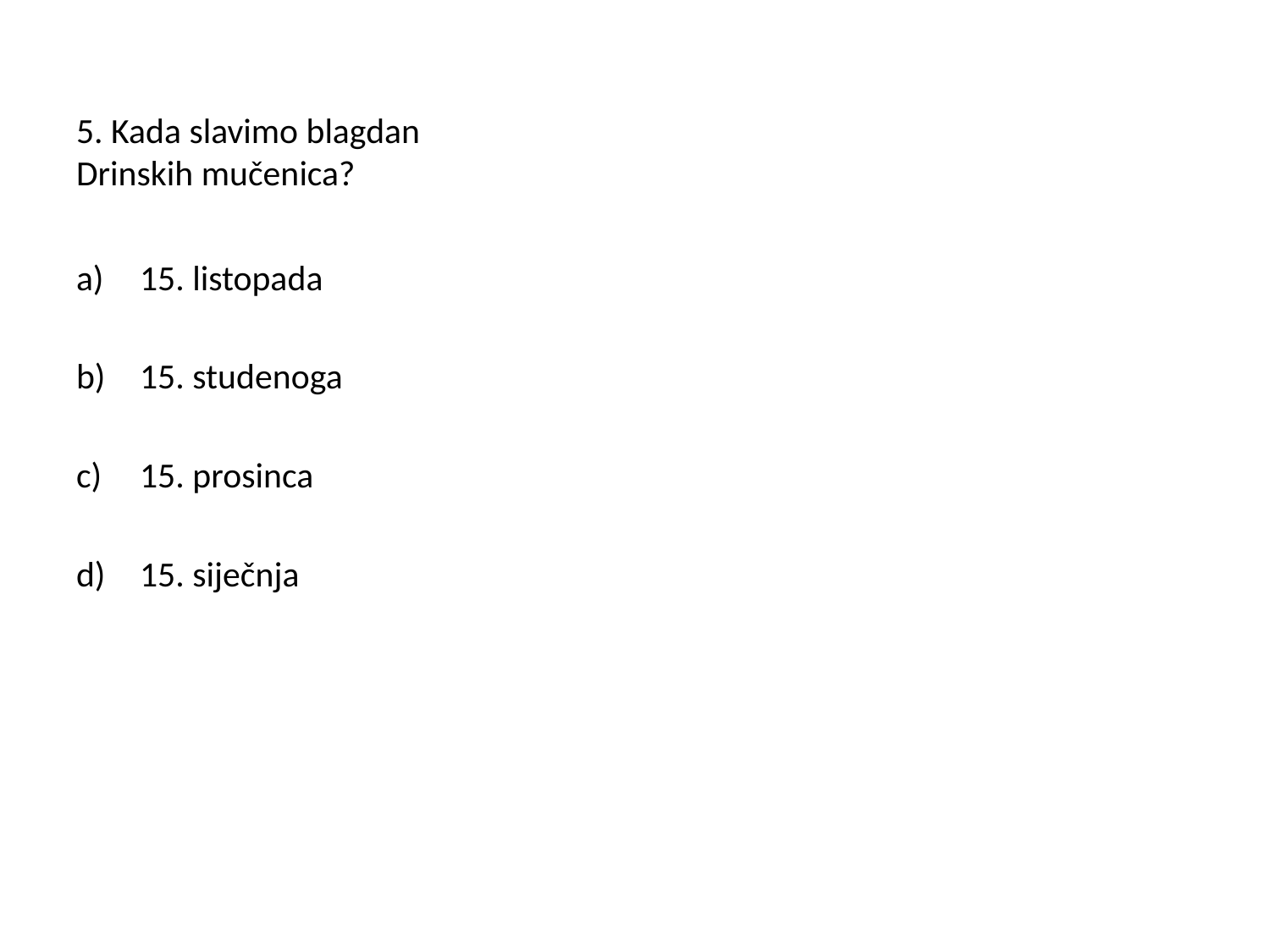

# 5. Kada slavimo blagdan Drinskih mučenica?

15. listopada

15. studenoga

15. prosinca

15. siječnja